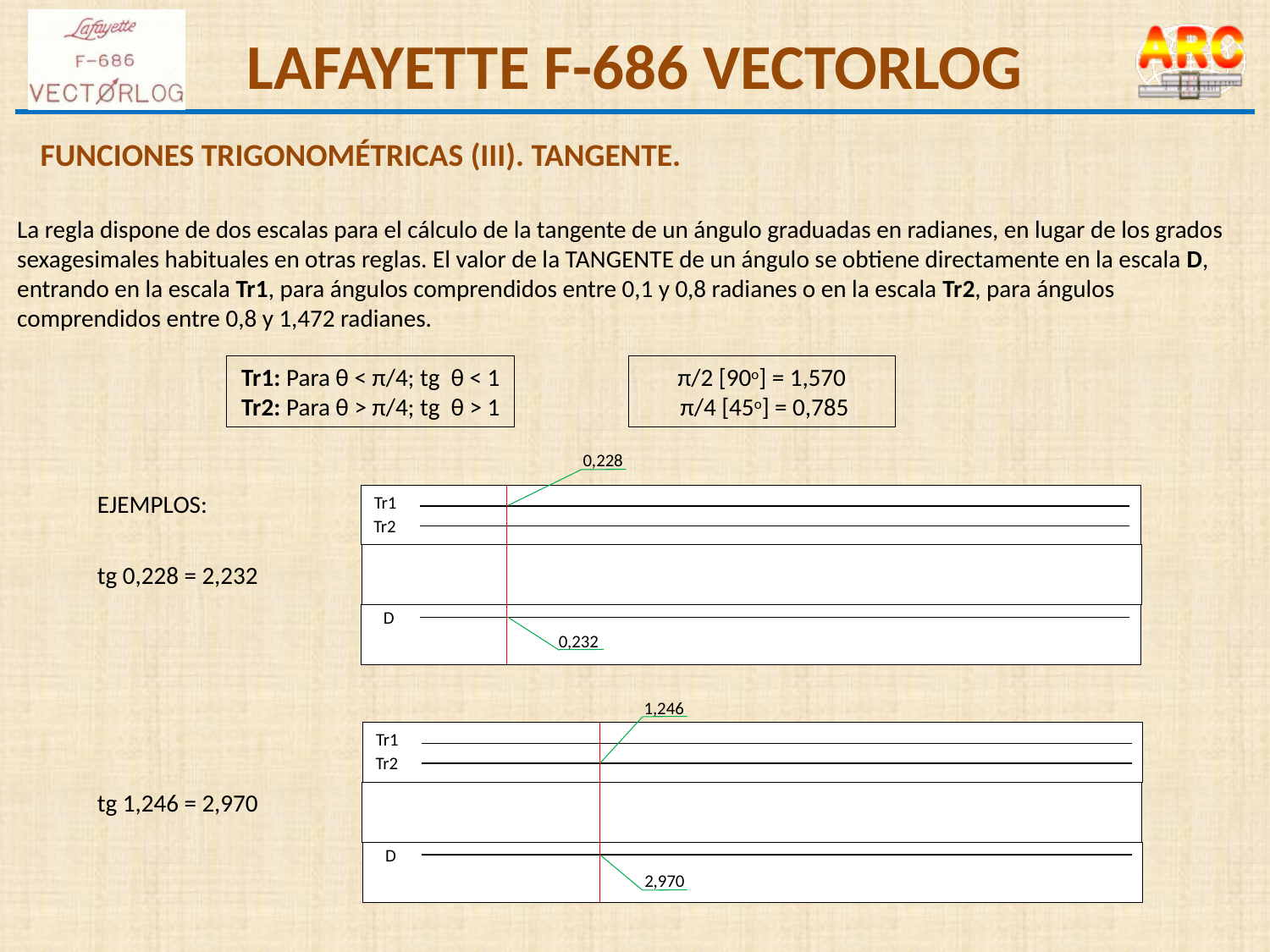

FUNCIONES TRIGONOMÉTRICAS (III). TANGENTE.
La regla dispone de dos escalas para el cálculo de la tangente de un ángulo graduadas en radianes, en lugar de los grados sexagesimales habituales en otras reglas. El valor de la TANGENTE de un ángulo se obtiene directamente en la escala D, entrando en la escala Tr1, para ángulos comprendidos entre 0,1 y 0,8 radianes o en la escala Tr2, para ángulos comprendidos entre 0,8 y 1,472 radianes.
Tr1: Para θ < π/4; tg  θ < 1
Tr2: Para θ > π/4; tg  θ > 1
π/2 [90o] = 1,570
 π/4 [45o] = 0,785
0,228
Tr1

D
Tr2
0,232
EJEMPLOS:
tg 0,228 = 2,232
1,246
Tr1

D
Tr2
2,970
tg 1,246 = 2,970